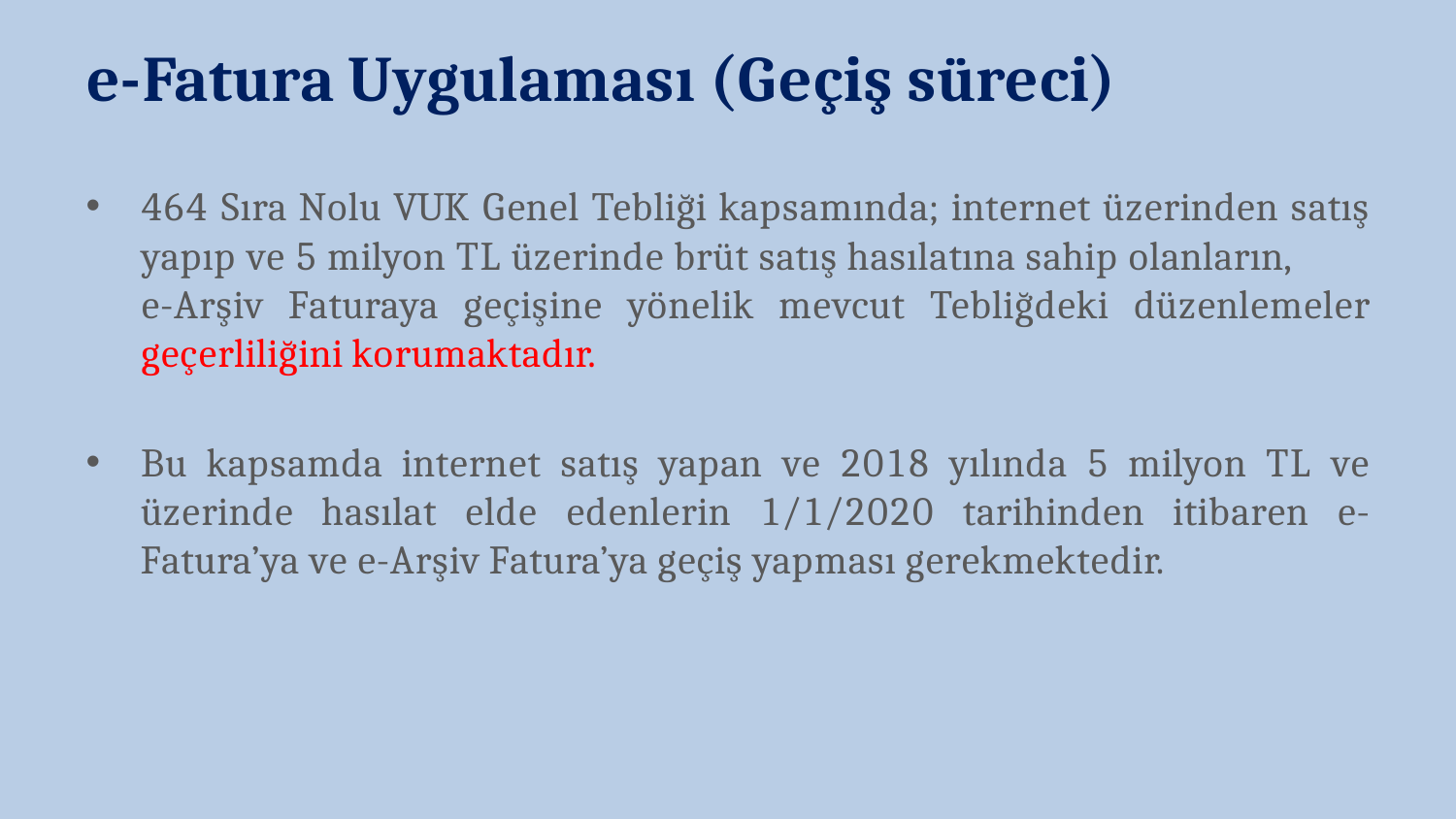

e-Fatura Uygulaması (Geçiş süreci)
464 Sıra Nolu VUK Genel Tebliği kapsamında; internet üzerinden satış yapıp ve 5 milyon TL üzerinde brüt satış hasılatına sahip olanların,         e-Arşiv Faturaya geçişine yönelik mevcut Tebliğdeki düzenlemeler geçerliliğini korumaktadır.

Bu kapsamda internet satış yapan ve 2018 yılında 5 milyon TL ve üzerinde hasılat elde edenlerin 1/1/2020 tarihinden itibaren e-Fatura’ya ve e-Arşiv Fatura’ya geçiş yapması gerekmektedir.